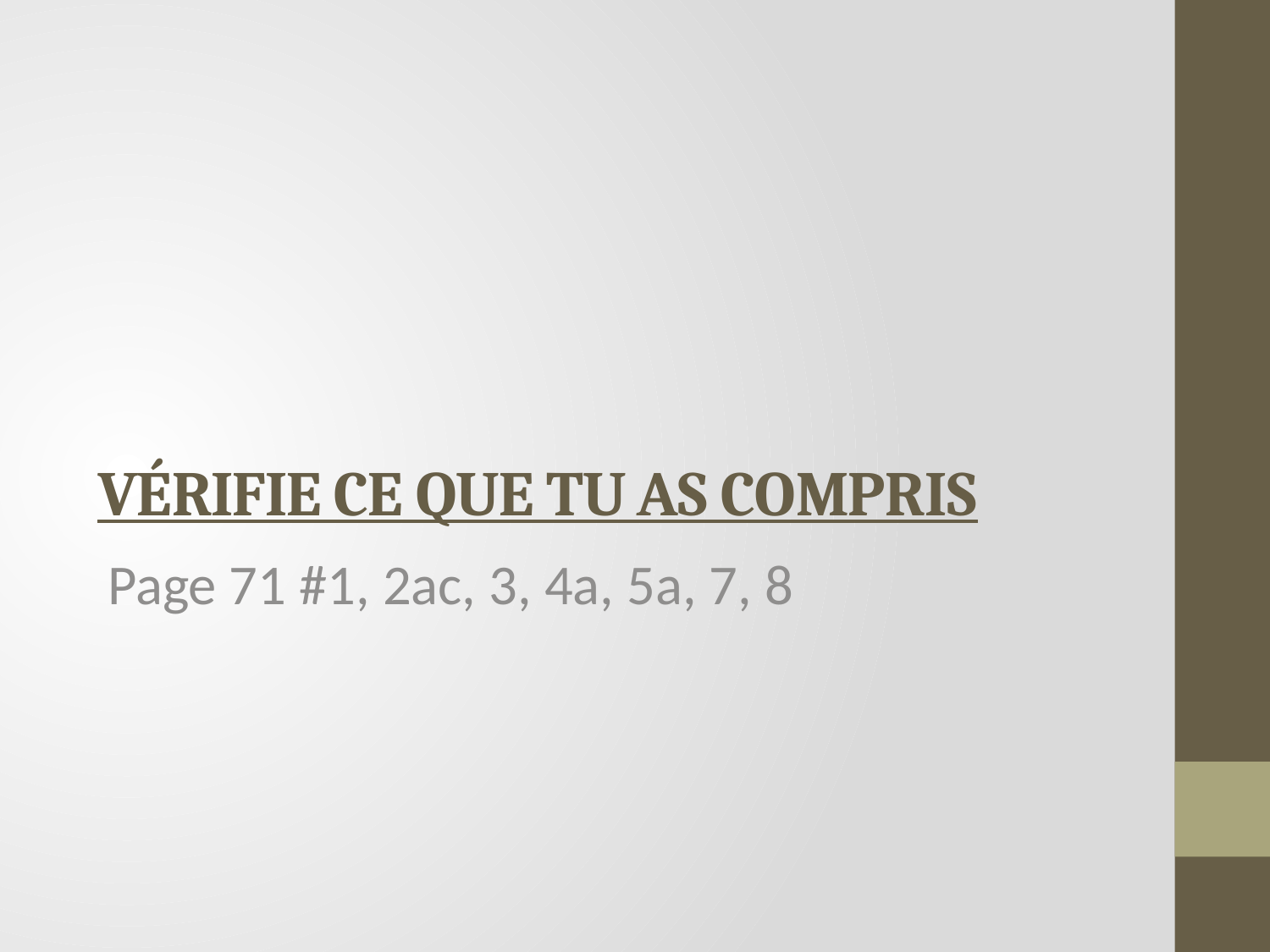

# Vérifie ce que tu as compris
Page 71 #1, 2ac, 3, 4a, 5a, 7, 8